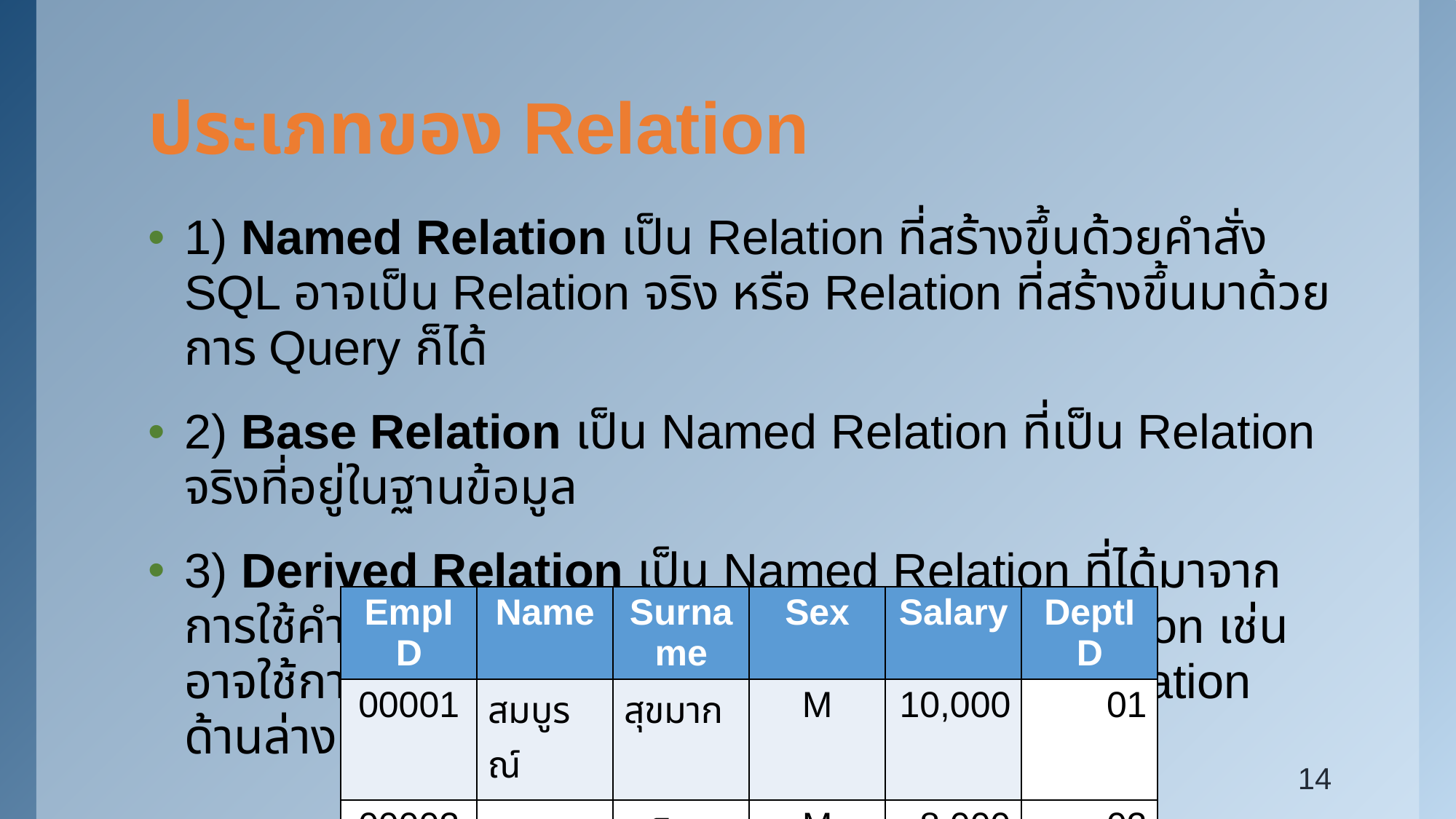

# ประเภทของ Relation
1) Named Relation เป็น Relation ที่สร้างขึ้นด้วยคำสั่ง SQL อาจเป็น Relation จริง หรือ Relation ที่สร้างขึ้นมาด้วยการ Query ก็ได้
2) Base Relation เป็น Named Relation ที่เป็น Relation จริงที่อยู่ในฐานข้อมูล
3) Derived Relation เป็น Named Relation ที่ได้มาจากการใช้คำสั่ง Query เรียกข้อมูลมาจาก Base Relation เช่น อาจใช้การ Query  “เฉพาะพนักงานชาย” ก็จะได้ Relation ด้านล่าง
| EmpID | Name | Surname | Sex | Salary | DeptID |
| --- | --- | --- | --- | --- | --- |
| 00001 | สมบูรณ์ | สุขมาก | M | 10,000 | 01 |
| 00002 | สมเกียรติ | เจริญพร | M | 8,000 | 02 |
14